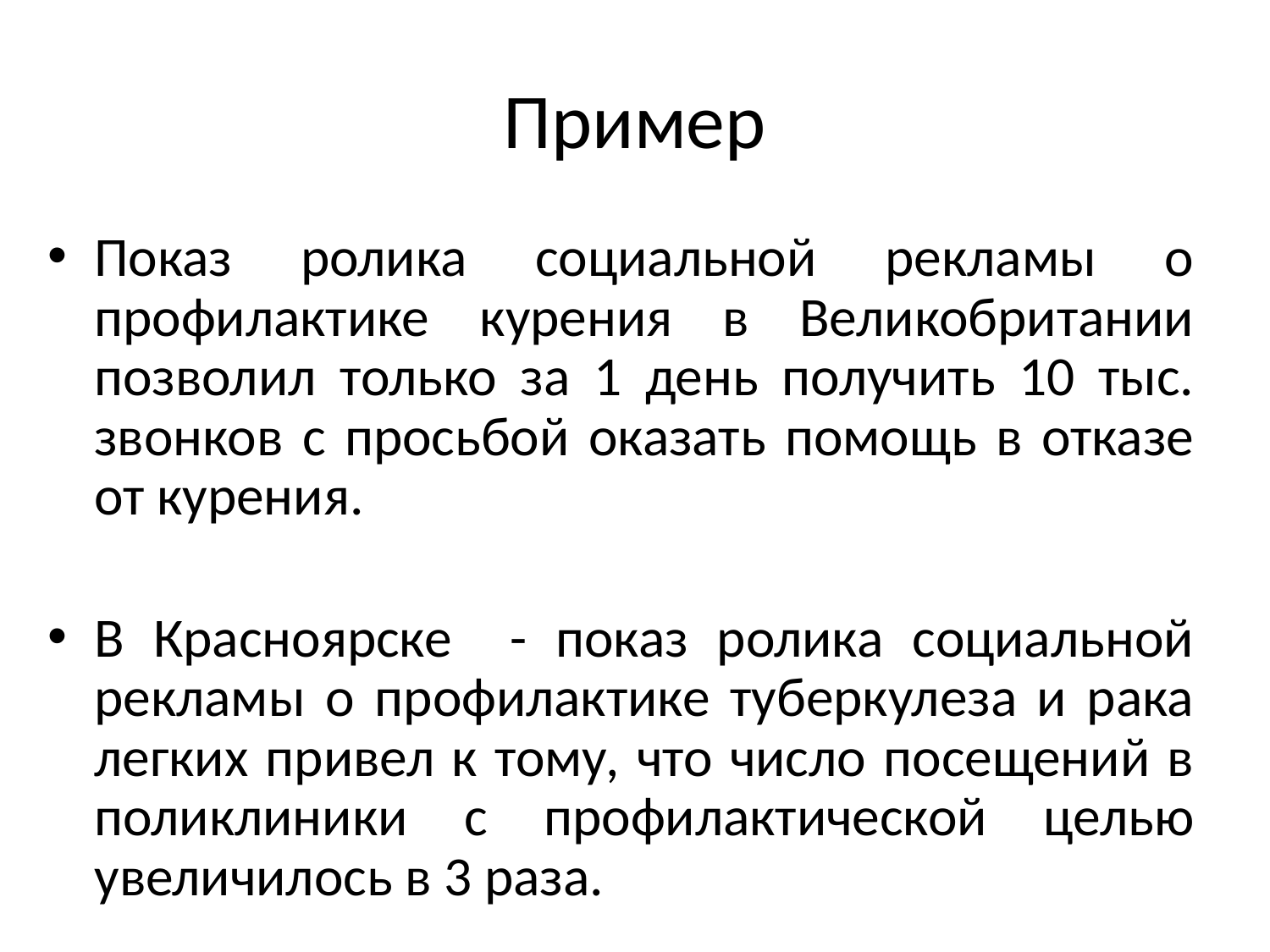

# Пример
Показ ролика социальной рекламы о профилактике курения в Великобритании позволил только за 1 день получить 10 тыс. звонков с просьбой оказать помощь в отказе от курения.

В Красноярске  - показ ролика социальной рекламы о профилактике туберкулеза и рака легких привел к тому, что число посещений в поликлиники с профилактической целью увеличилось в 3 раза.